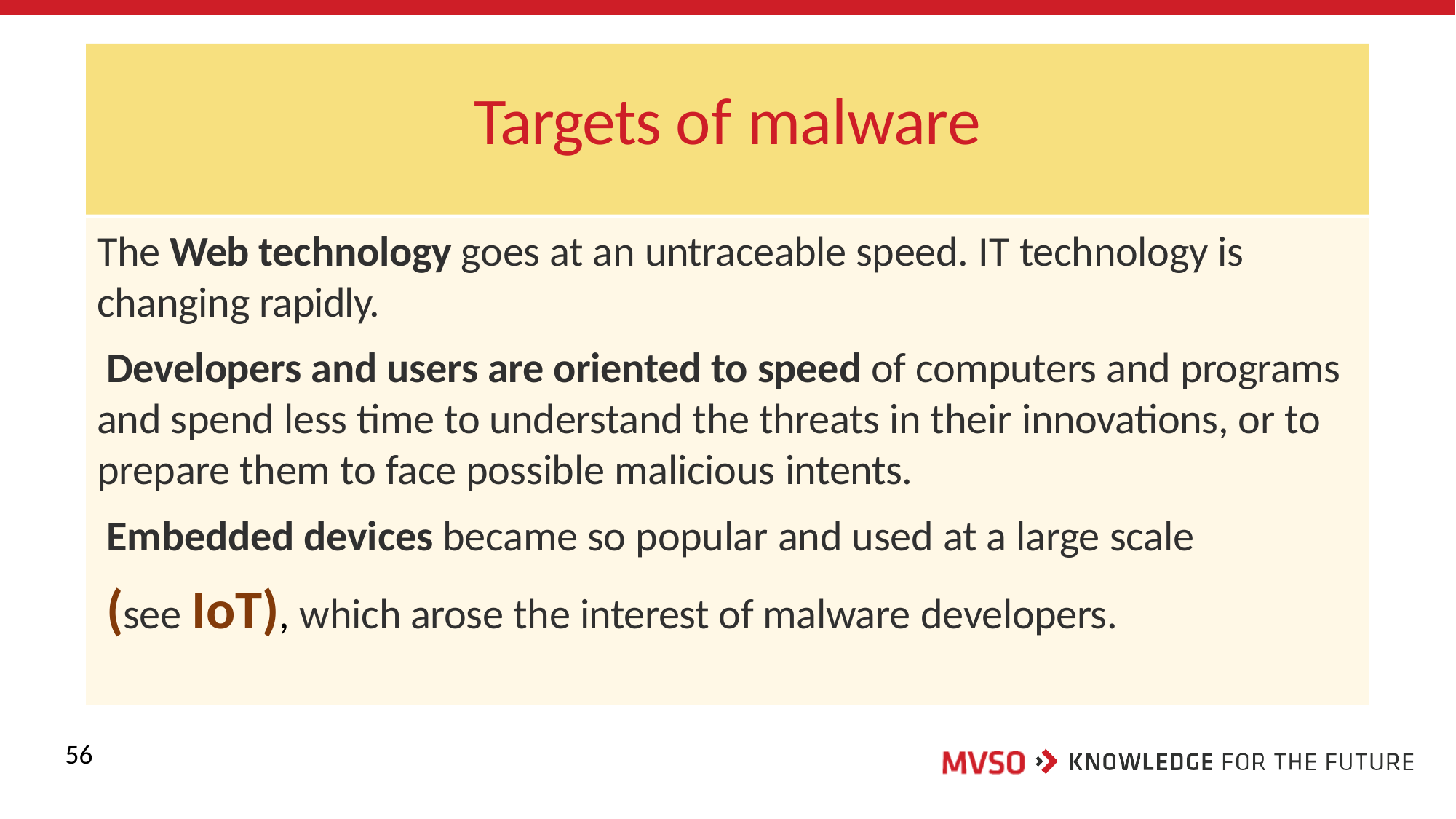

# Targets of malware

The Web technology goes at an untraceable speed. IT technology is  changing rapidly.
Developers and users are oriented to speed of computers and programs  and spend less time to understand the threats in their innovations, or to  prepare them to face possible malicious intents.
Embedded devices became so popular and used at a large scale
(see IoT), which arose the interest of malware developers.

56